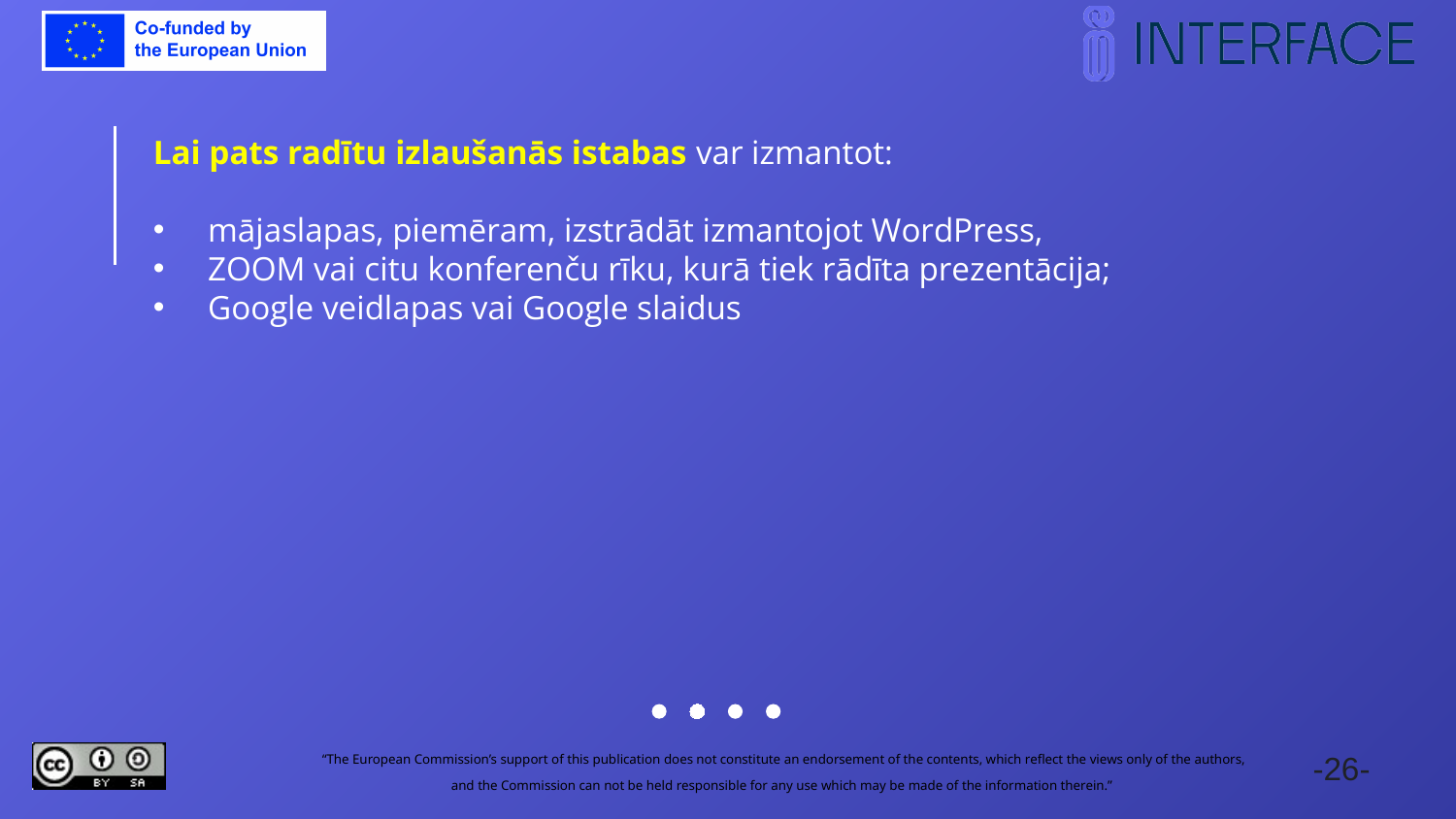

Lai pats radītu izlaušanās istabas var izmantot:

mājaslapas, piemēram, izstrādāt izmantojot WordPress,
ZOOM vai citu konferenču rīku, kurā tiek rādīta prezentācija;
Google veidlapas vai Google slaidus